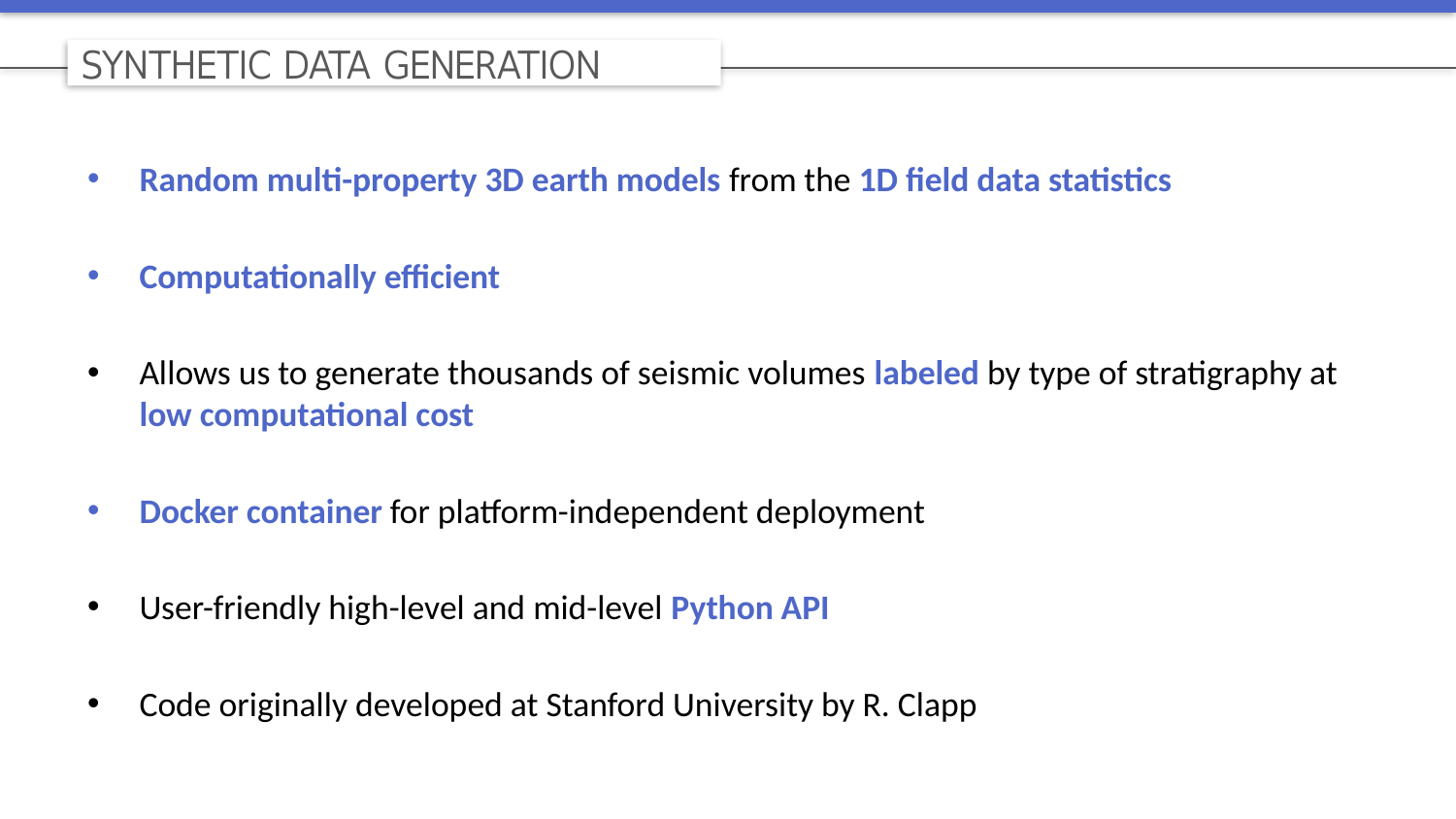

SYNTHETIC DATA GENERATION
Random multi-property 3D earth models from the 1D field data statistics

Computationally efficient

Allows us to generate thousands of seismic volumes labeled by type of stratigraphy at low computational cost

Docker container for platform-independent deployment

User-friendly high-level and mid-level Python API

Code originally developed at Stanford University by R. Clapp